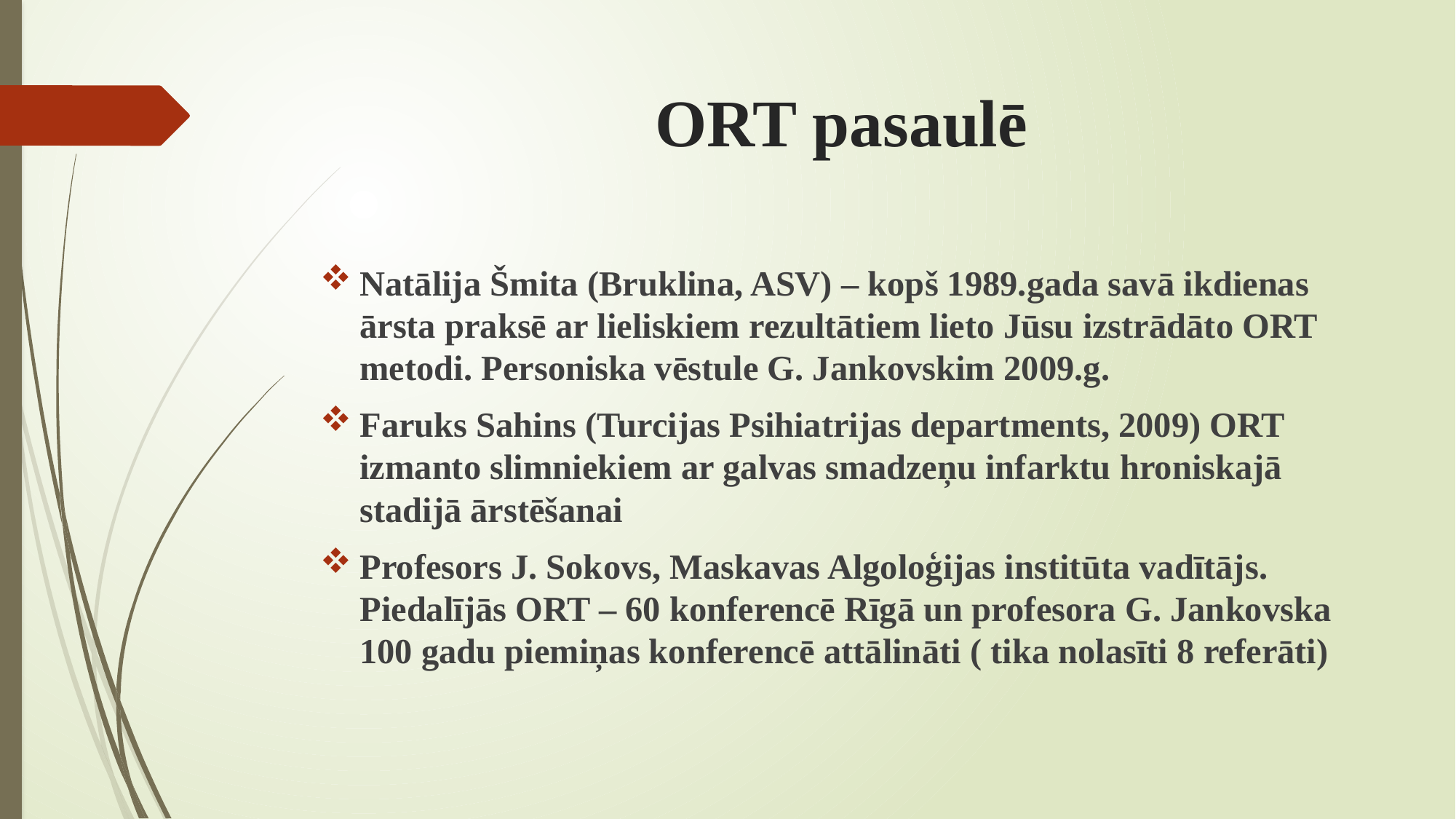

# ORT pasaulē
Natālija Šmita (Bruklina, ASV) – kopš 1989.gada savā ikdienas ārsta praksē ar lieliskiem rezultātiem lieto Jūsu izstrādāto ORT metodi. Personiska vēstule G. Jankovskim 2009.g.
Faruks Sahins (Turcijas Psihiatrijas departments, 2009) ORT izmanto slimniekiem ar galvas smadzeņu infarktu hroniskajā stadijā ārstēšanai
Profesors J. Sokovs, Maskavas Algoloģijas institūta vadītājs. Piedalījās ORT – 60 konferencē Rīgā un profesora G. Jankovska 100 gadu piemiņas konferencē attālināti ( tika nolasīti 8 referāti)